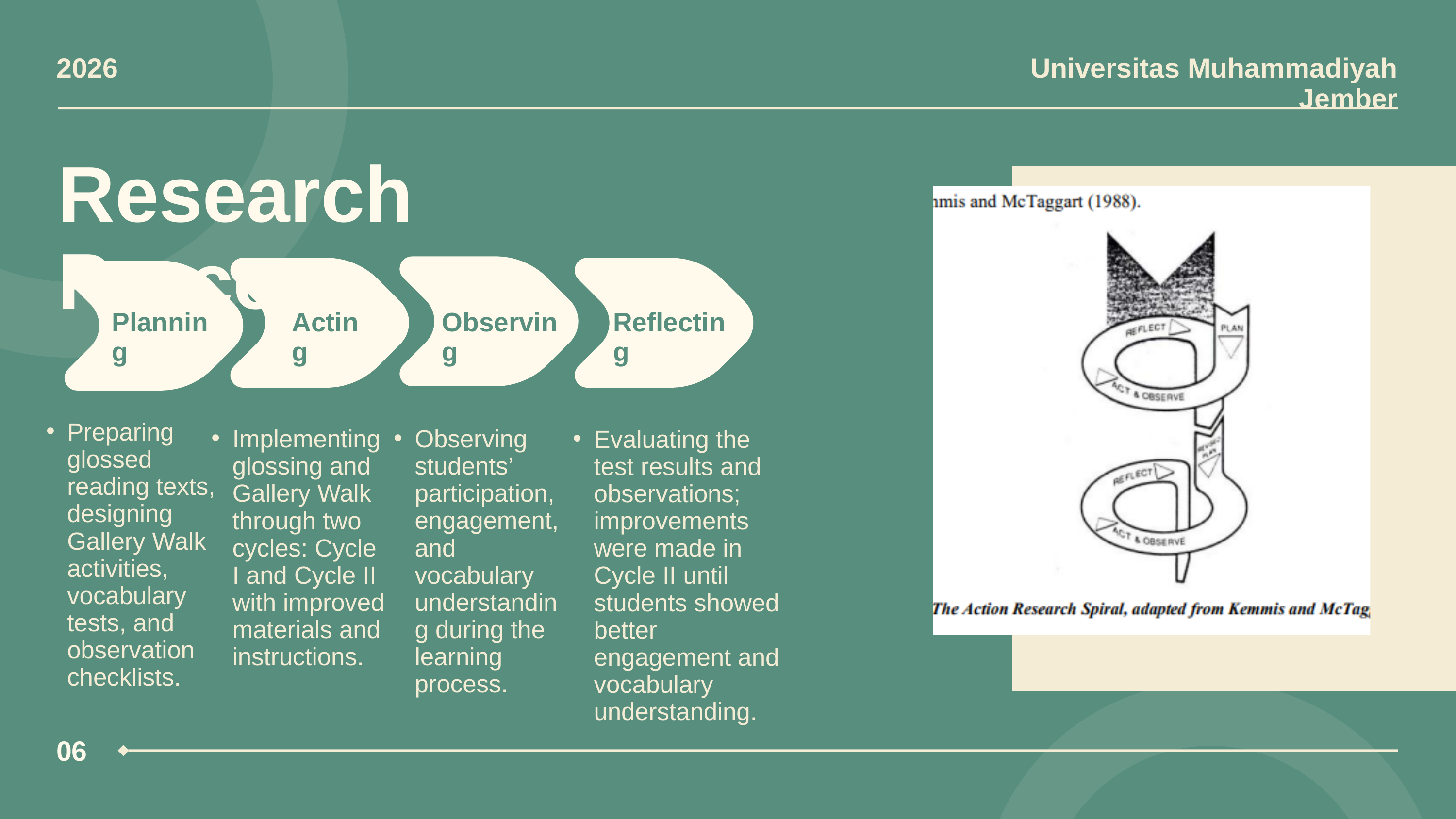

2026
Universitas Muhammadiyah Jember

Research Process

Planning
Acting
Observing
Reflecting
Preparing glossed reading texts, designing Gallery Walk activities, vocabulary tests, and observation checklists.
Implementing glossing and Gallery Walk through two cycles: Cycle I and Cycle II with improved materials and instructions.
Observing students’ participation, engagement, and vocabulary understanding during the learning process.
Evaluating the test results and observations; improvements were made in Cycle II until students showed better engagement and vocabulary understanding.

06